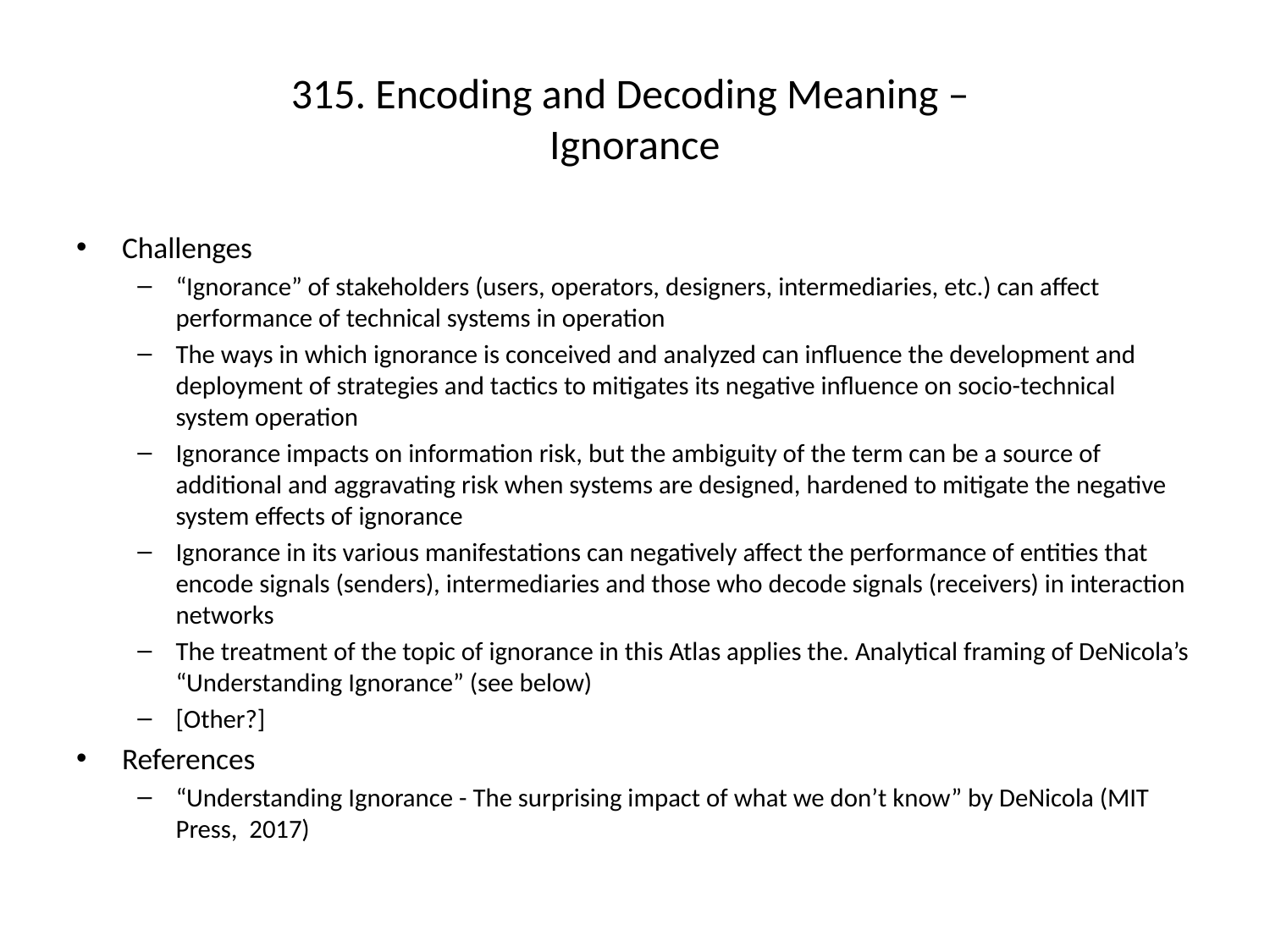

# 315. Encoding and Decoding Meaning – Ignorance
Challenges
“Ignorance” of stakeholders (users, operators, designers, intermediaries, etc.) can affect performance of technical systems in operation
The ways in which ignorance is conceived and analyzed can influence the development and deployment of strategies and tactics to mitigates its negative influence on socio-technical system operation
Ignorance impacts on information risk, but the ambiguity of the term can be a source of additional and aggravating risk when systems are designed, hardened to mitigate the negative system effects of ignorance
Ignorance in its various manifestations can negatively affect the performance of entities that encode signals (senders), intermediaries and those who decode signals (receivers) in interaction networks
The treatment of the topic of ignorance in this Atlas applies the. Analytical framing of DeNicola’s “Understanding Ignorance” (see below)
[Other?]
References
“Understanding Ignorance - The surprising impact of what we don’t know” by DeNicola (MIT Press,  2017)